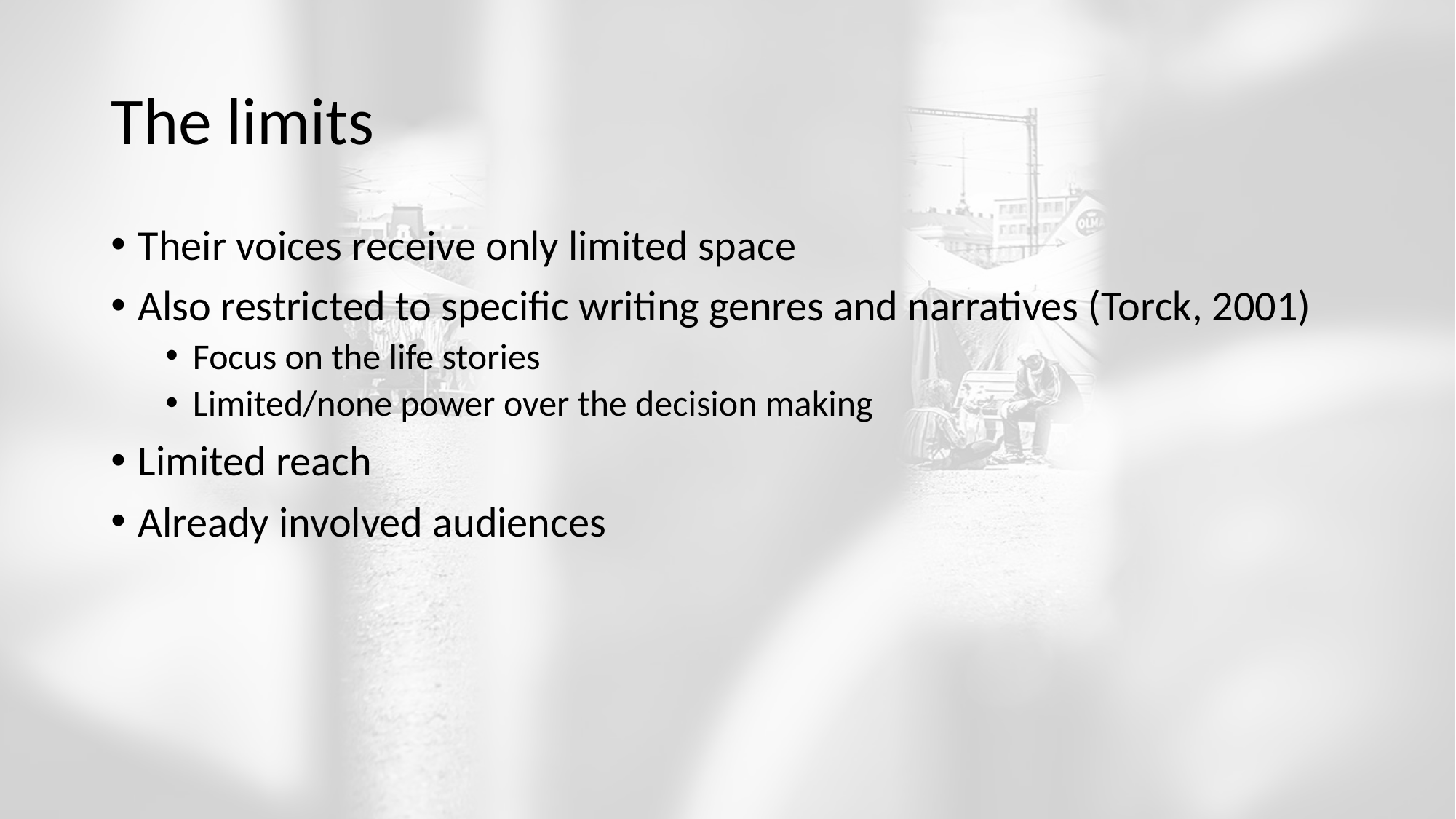

# The limits

Their voices receive only limited space
Also restricted to specific writing genres and narratives (Torck, 2001)
Focus on the life stories
Limited/none power over the decision making
Limited reach
Already involved audiences